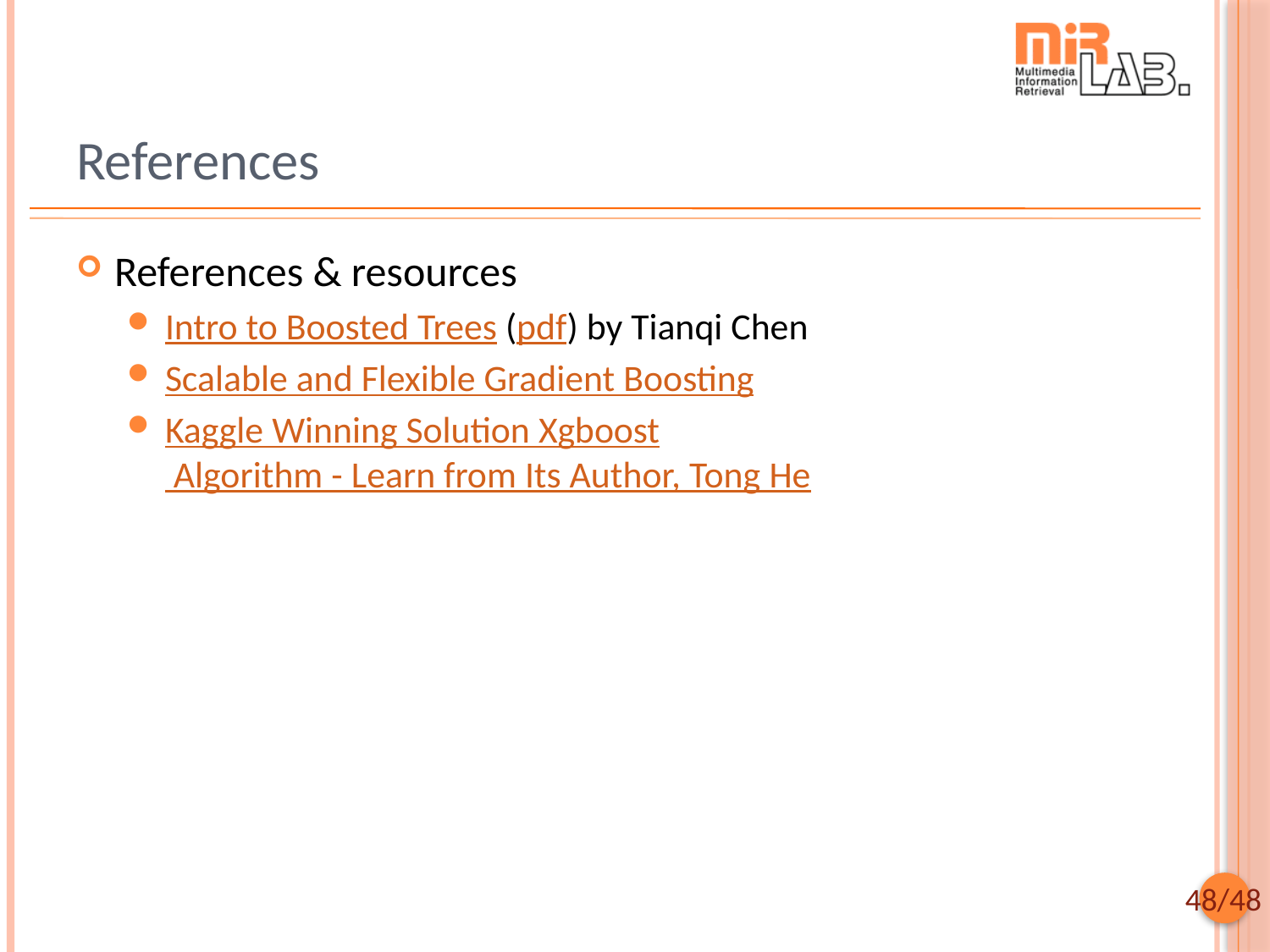

# References
References & resources
Intro to Boosted Trees (pdf) by Tianqi Chen
Scalable and Flexible Gradient Boosting
Kaggle Winning Solution Xgboost Algorithm - Learn from Its Author, Tong He